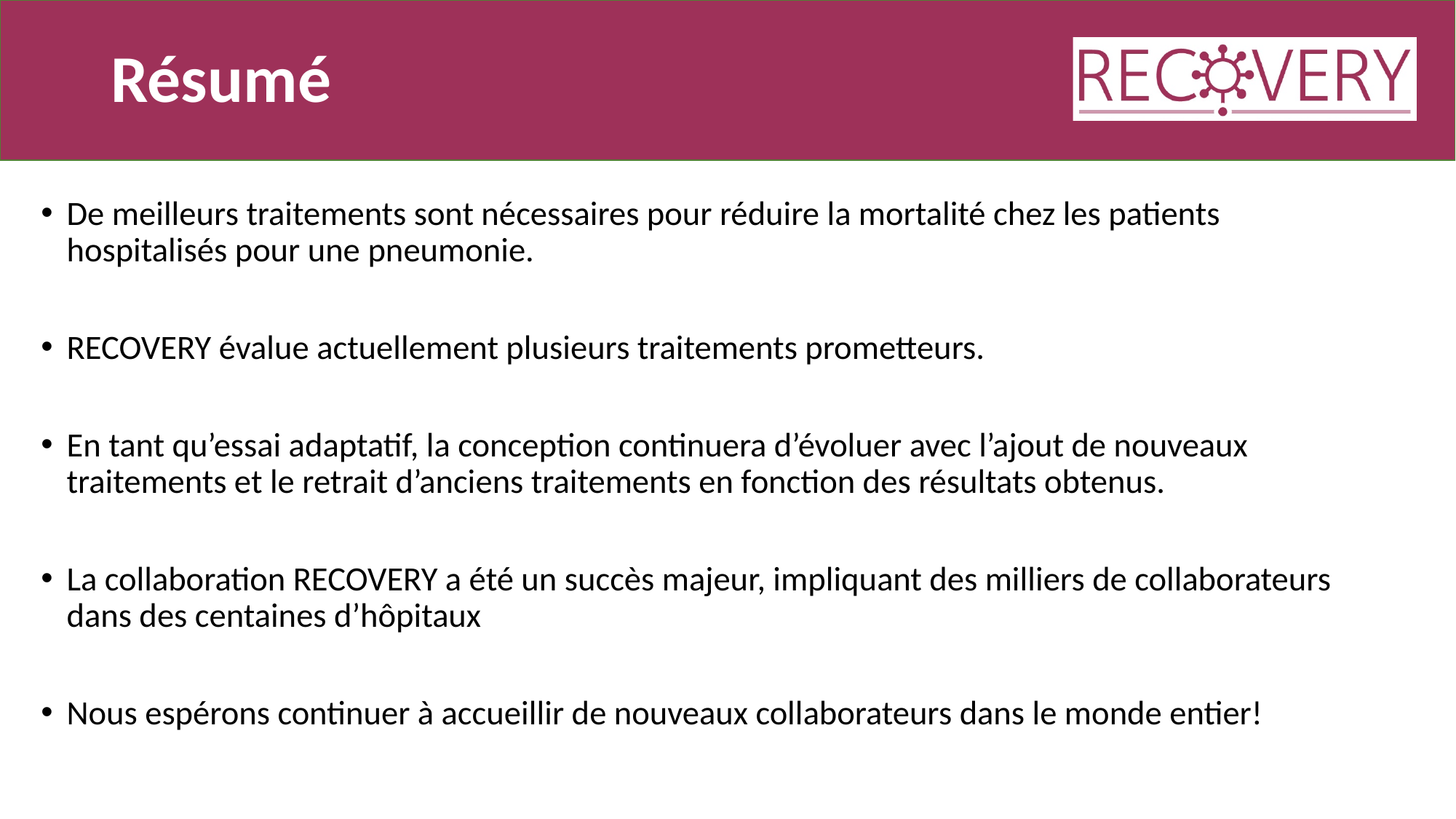

# Résumé
De meilleurs traitements sont nécessaires pour réduire la mortalité chez les patients hospitalisés pour une pneumonie.

RECOVERY évalue actuellement plusieurs traitements prometteurs.

En tant qu’essai adaptatif, la conception continuera d’évoluer avec l’ajout de nouveaux traitements et le retrait d’anciens traitements en fonction des résultats obtenus.

La collaboration RECOVERY a été un succès majeur, impliquant des milliers de collaborateurs dans des centaines d’hôpitaux

Nous espérons continuer à accueillir de nouveaux collaborateurs dans le monde entier!